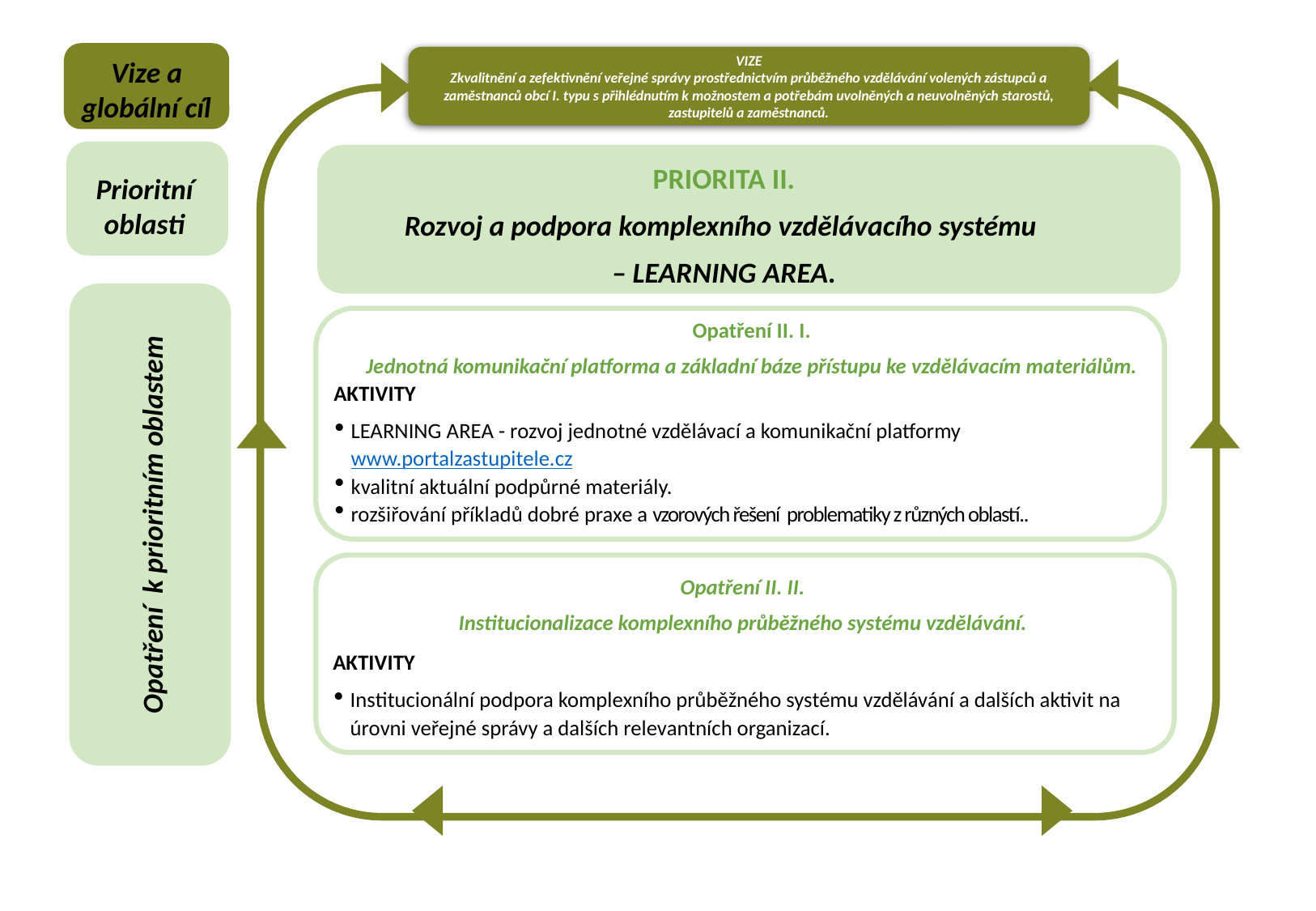

VIZE
Zkvalitnění a zefektivnění veřejné správy prostřednictvím průběžného vzdělávání volených zástupců a zaměstnanců obcí I. typu s přihlédnutím k možnostem a potřebám uvolněných a neuvolněných starostů, zastupitelů a zaměstnanců.
Vize a globální cíl

PRIORITA II.
Rozvoj a podpora komplexního vzdělávacího systému
– LEARNING AREA.
Prioritní oblasti

Opatření II. I.
Jednotná komunikační platforma a základní báze přístupu ke vzdělávacím materiálům.
AKTIVITY
LEARNING AREA - rozvoj jednotné vzdělávací a komunikační platformy www.portalzastupitele.cz
kvalitní aktuální podpůrné materiály.
rozšiřování příkladů dobré praxe a vzorových řešení  problematiky z různých oblastí..

Opatření  k prioritním oblastem

Opatření II. II.
Institucionalizace komplexního průběžného systému vzdělávání.
AKTIVITY
Institucionální podpora komplexního průběžného systému vzdělávání a dalších aktivit na úrovni veřejné správy a dalších relevantních organizací.